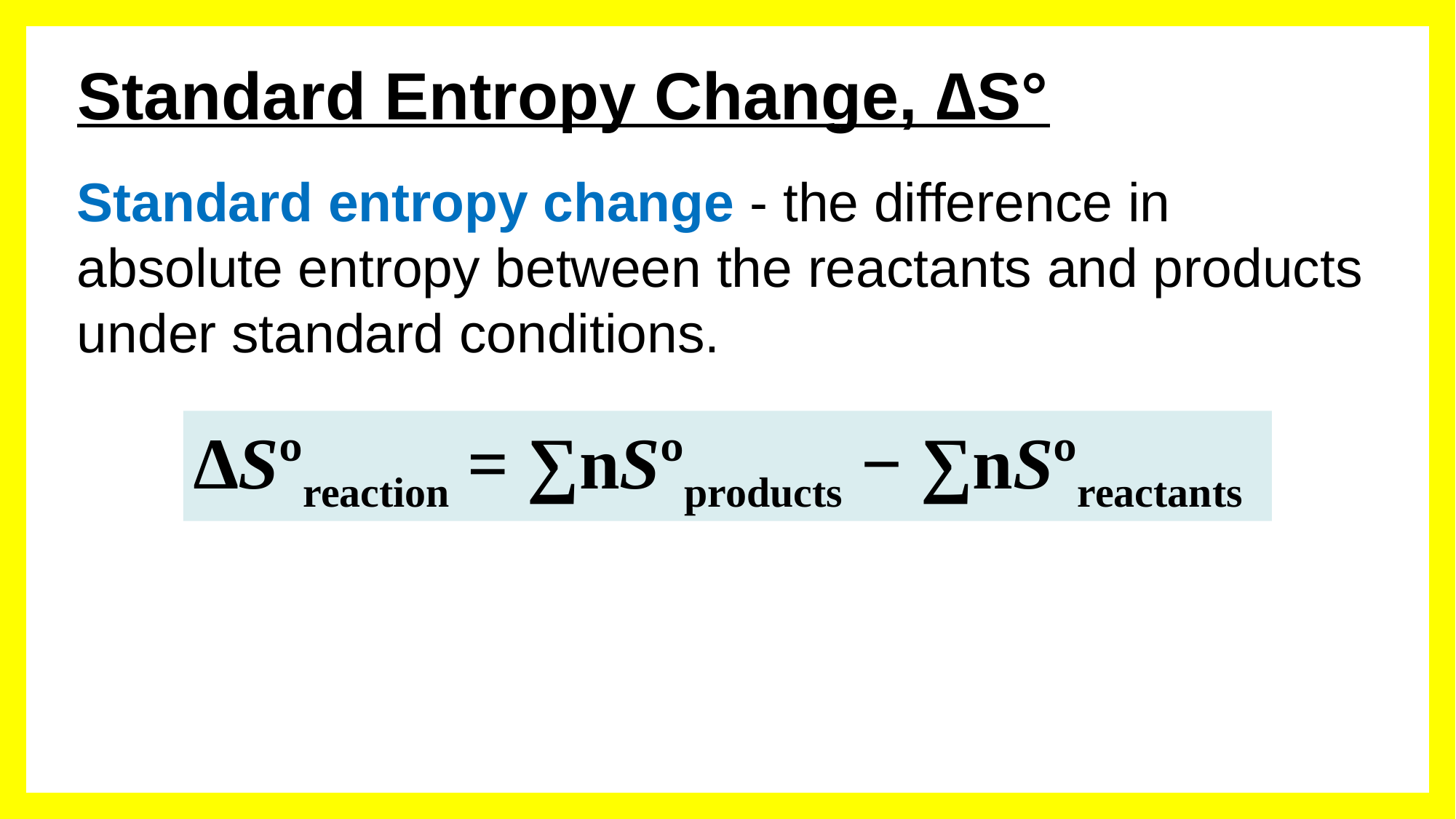

# Standard Entropy Change, ∆S°
Standard entropy change - the difference in absolute entropy between the reactants and products under standard conditions.

∆Sºreaction = ∑nSºproducts − ∑nSºreactants